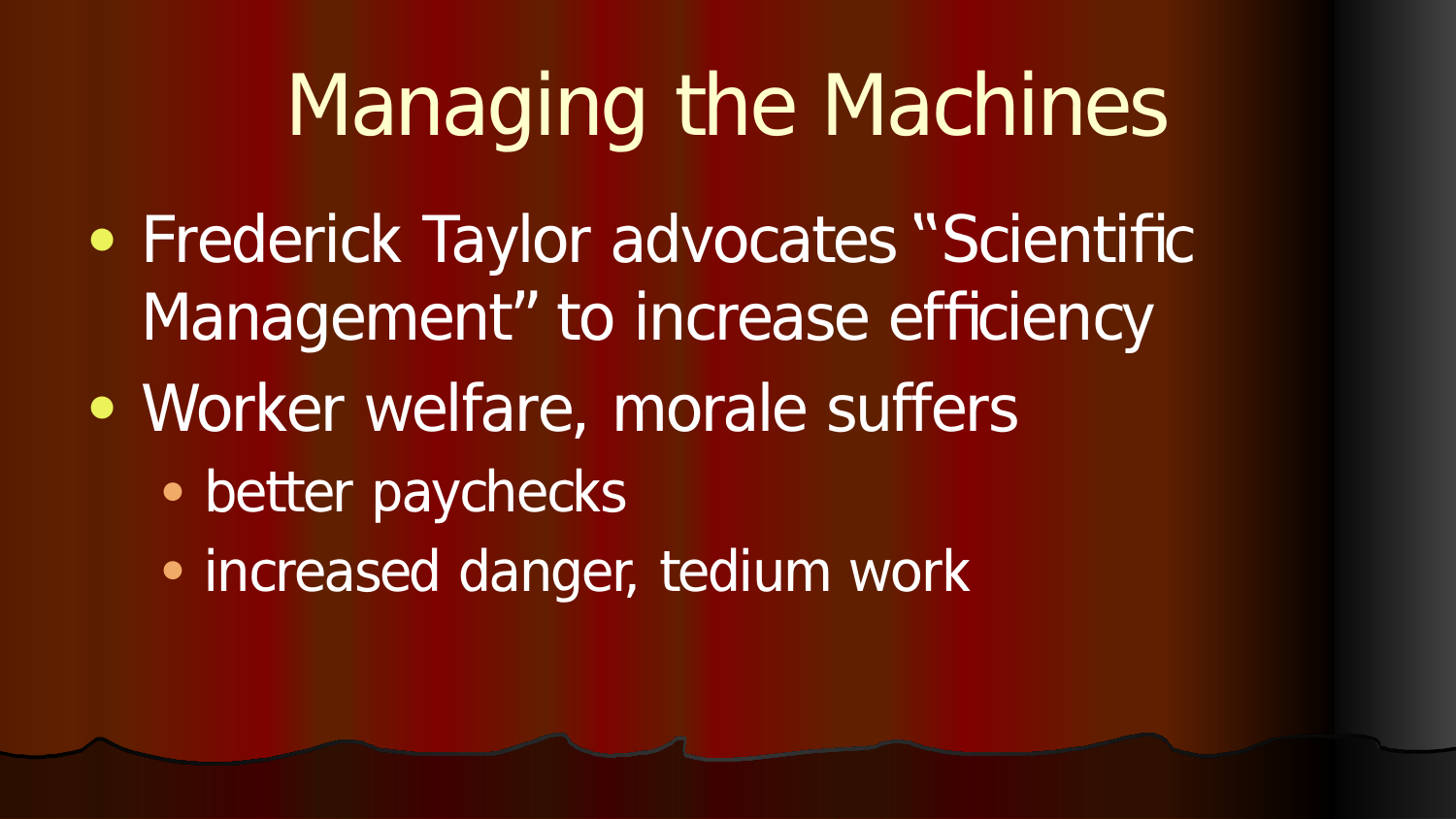

# Managing the Machines
Frederick Taylor advocates “Scientific Management” to increase efficiency
Worker welfare, morale suffers
better paychecks
increased danger, tedium work